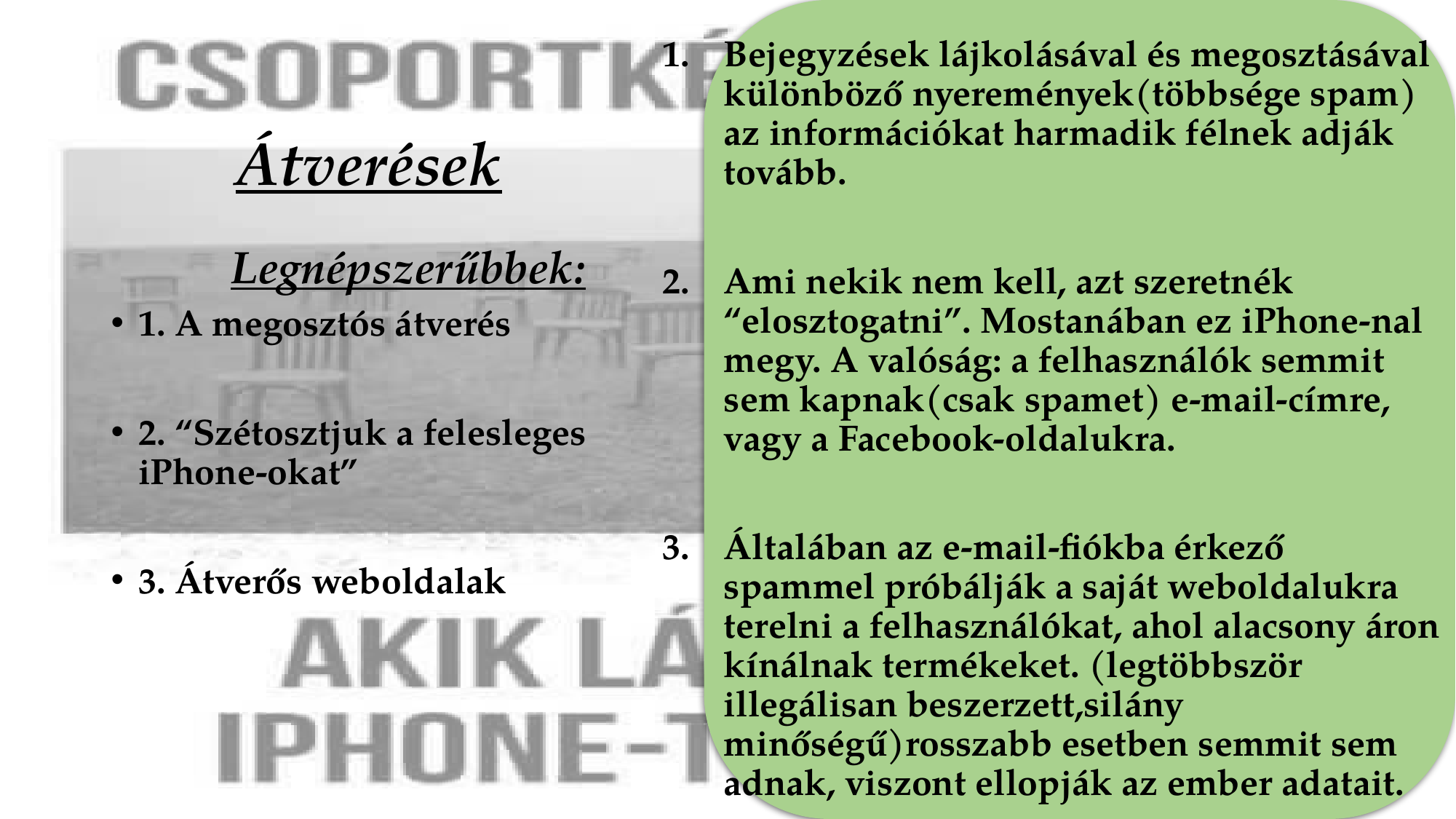

Bejegyzések lájkolásával és megosztásával különböző nyeremények(többsége spam) az információkat harmadik félnek adják tovább.

Ami nekik nem kell, azt szeretnék “elosztogatni”. Mostanában ez iPhone-nal megy. A valóság: a felhasználók semmit sem kapnak(csak spamet) e-mail-címre, vagy a Facebook-oldalukra.

Általában az e-mail-fiókba érkező spammel próbálják a saját weboldalukra terelni a felhasználókat, ahol alacsony áron kínálnak termékeket. (legtöbbször illegálisan beszerzett,silány minőségű)rosszabb esetben semmit sem adnak, viszont ellopják az ember adatait.
# Átverések
Legnépszerűbbek:
1. A megosztós átverés

2. “Szétosztjuk a felesleges iPhone-okat”

3. Átverős weboldalak